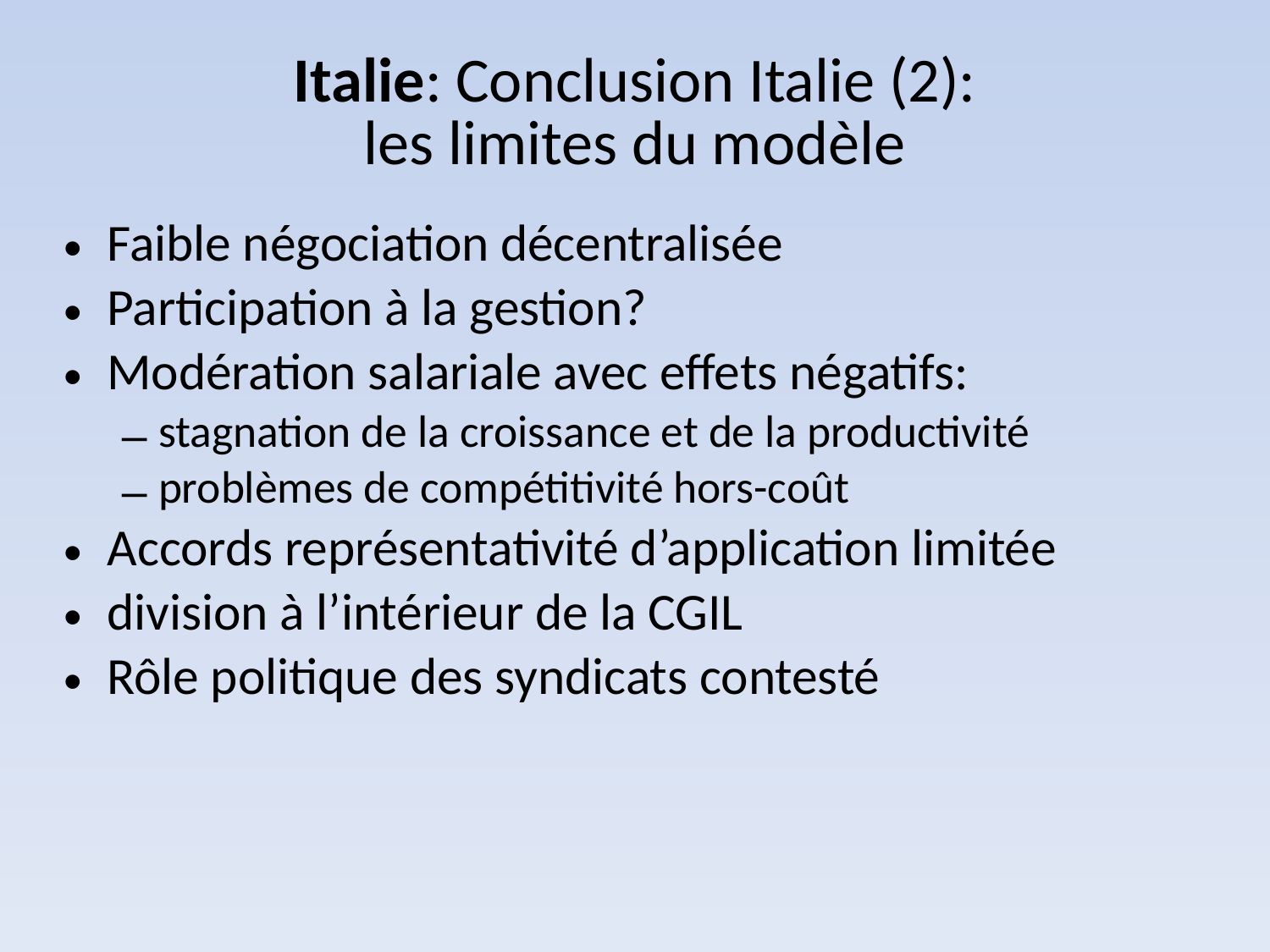

Italie: Conclusion Italie (2):
les limites du modèle
Faible négociation décentralisée
Participation à la gestion?
Modération salariale avec effets négatifs:
stagnation de la croissance et de la productivité
problèmes de compétitivité hors-coût
Accords représentativité d’application limitée
division à l’intérieur de la CGIL
Rôle politique des syndicats contesté